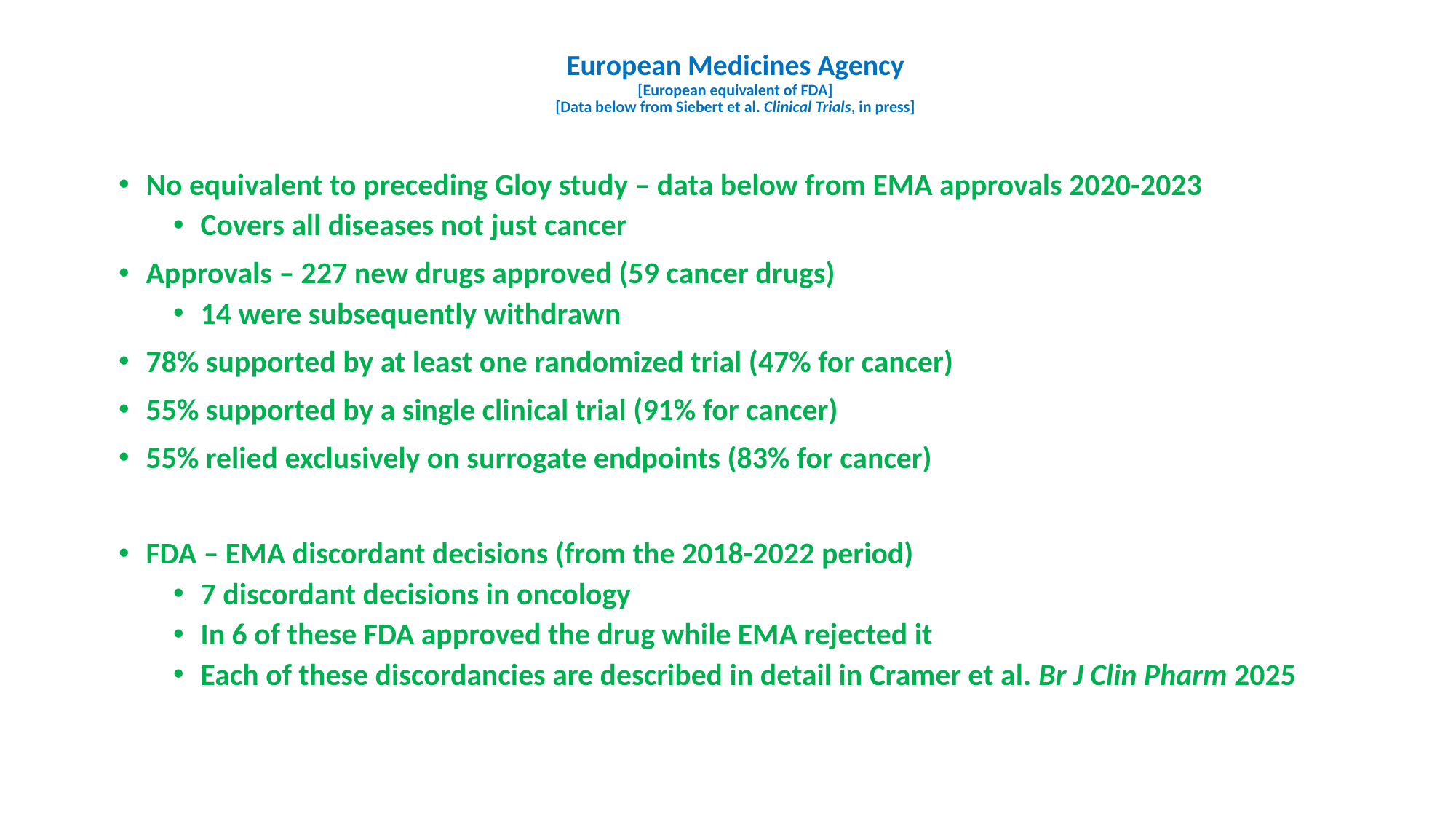

# European Medicines Agency [European equivalent of FDA] [Data below from Siebert et al. Clinical Trials, in press]
No equivalent to preceding Gloy study – data below from EMA approvals 2020-2023
Covers all diseases not just cancer
Approvals – 227 new drugs approved (59 cancer drugs)
14 were subsequently withdrawn
78% supported by at least one randomized trial (47% for cancer)
55% supported by a single clinical trial (91% for cancer)
55% relied exclusively on surrogate endpoints (83% for cancer)

FDA – EMA discordant decisions (from the 2018-2022 period)
7 discordant decisions in oncology
In 6 of these FDA approved the drug while EMA rejected it
Each of these discordancies are described in detail in Cramer et al. Br J Clin Pharm 2025